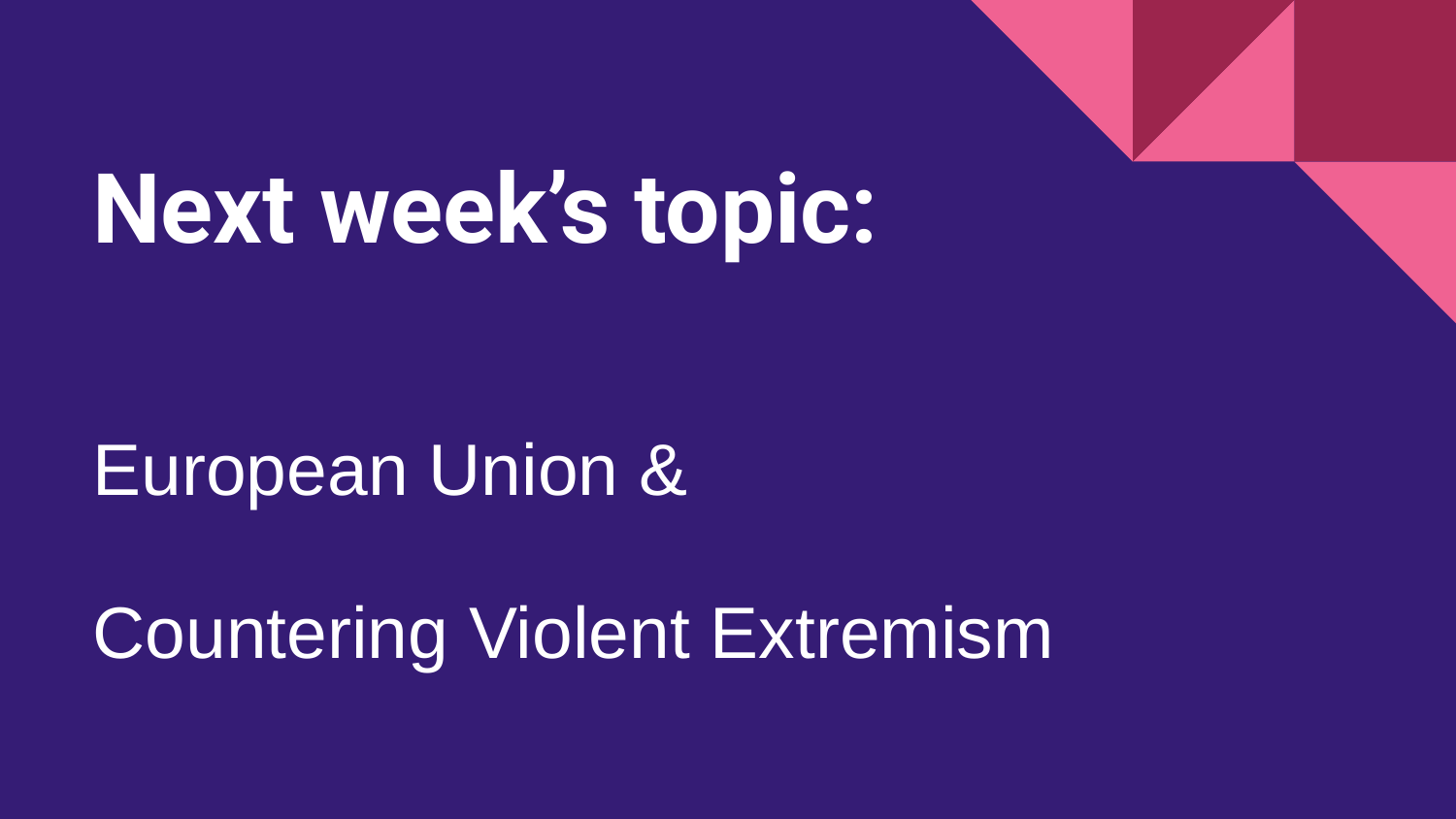

# Next week’s topic:

European Union &
Countering Violent Extremism